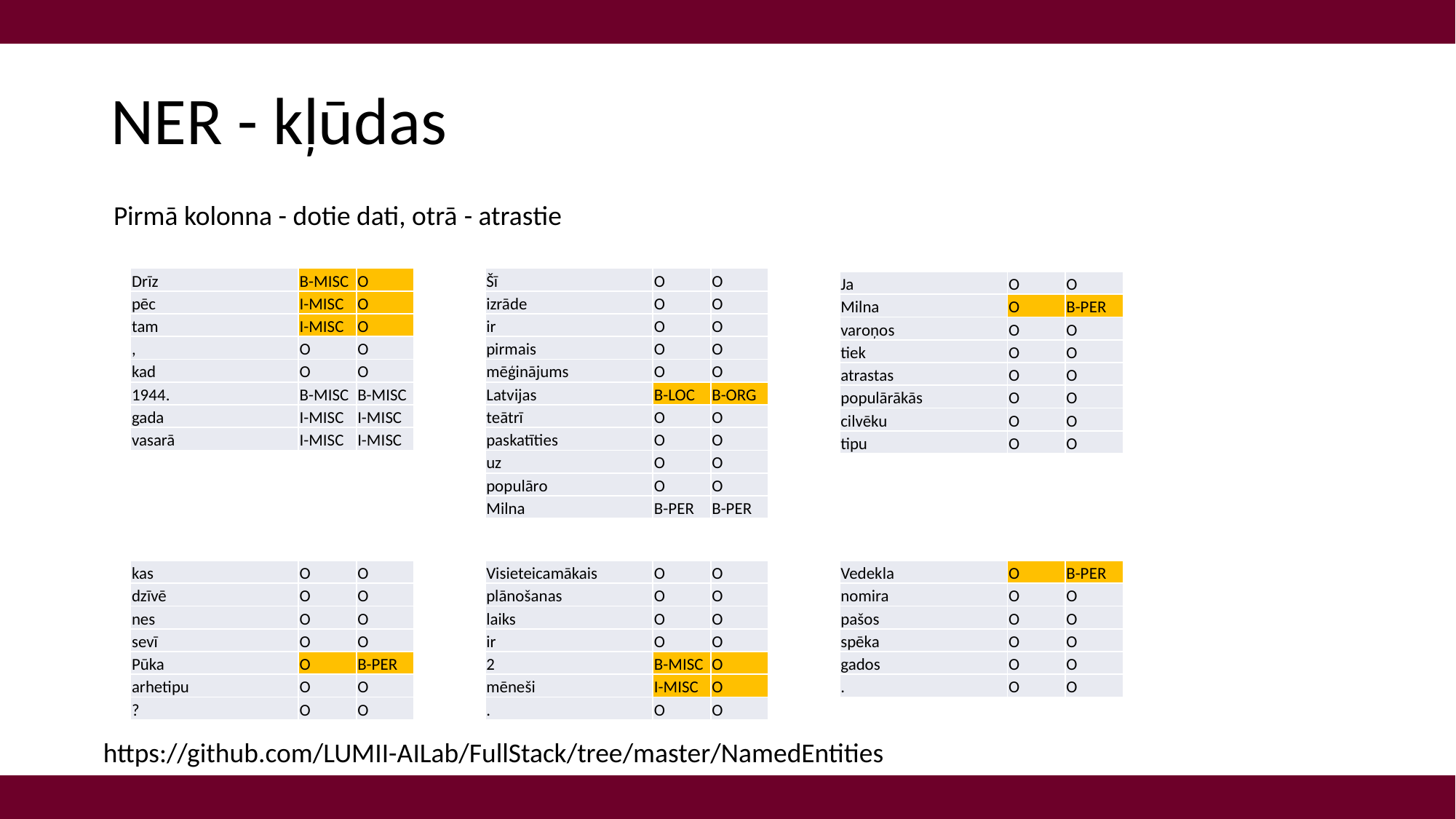

# NER - kļūdas
Pirmā kolonna - dotie dati, otrā - atrastie
| Drīz | B-MISC | O |
| --- | --- | --- |
| pēc | I-MISC | O |
| tam | I-MISC | O |
| , | O | O |
| kad | O | O |
| 1944. | B-MISC | B-MISC |
| gada | I-MISC | I-MISC |
| vasarā | I-MISC | I-MISC |
| Šī | O | O |
| --- | --- | --- |
| izrāde | O | O |
| ir | O | O |
| pirmais | O | O |
| mēģinājums | O | O |
| Latvijas | B-LOC | B-ORG |
| teātrī | O | O |
| paskatīties | O | O |
| uz | O | O |
| populāro | O | O |
| Milna | B-PER | B-PER |
| Ja | O | O |
| --- | --- | --- |
| Milna | O | B-PER |
| varoņos | O | O |
| tiek | O | O |
| atrastas | O | O |
| populārākās | O | O |
| cilvēku | O | O |
| tipu | O | O |
| kas | O | O |
| --- | --- | --- |
| dzīvē | O | O |
| nes | O | O |
| sevī | O | O |
| Pūka | O | B-PER |
| arhetipu | O | O |
| ? | O | O |
| Visieteicamākais | O | O |
| --- | --- | --- |
| plānošanas | O | O |
| laiks | O | O |
| ir | O | O |
| 2 | B-MISC | O |
| mēneši | I-MISC | O |
| . | O | O |
| Vedekla | O | B-PER |
| --- | --- | --- |
| nomira | O | O |
| pašos | O | O |
| spēka | O | O |
| gados | O | O |
| . | O | O |
https://github.com/LUMII-AILab/FullStack/tree/master/NamedEntities